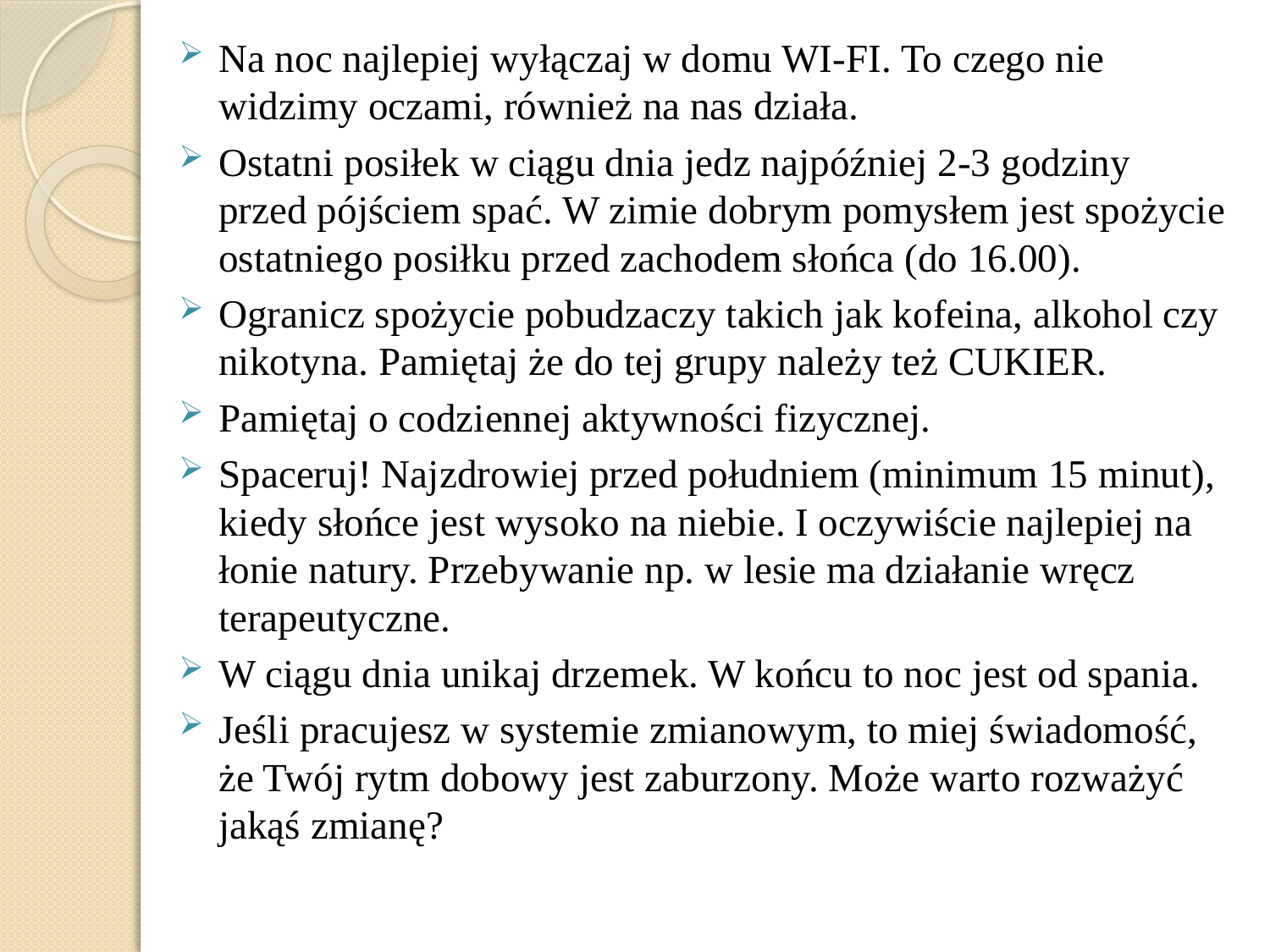

Na noc najlepiej wyłączaj w domu WI-FI. To czego nie widzimy oczami, również na nas działa.
Ostatni posiłek w ciągu dnia jedz najpóźniej 2-3 godziny przed pójściem spać. W zimie dobrym pomysłem jest spożycie ostatniego posiłku przed zachodem słońca (do 16.00).
Ogranicz spożycie pobudzaczy takich jak kofeina, alkohol czy nikotyna. Pamiętaj że do tej grupy należy też CUKIER.
Pamiętaj o codziennej aktywności fizycznej.
Spaceruj! Najzdrowiej przed południem (minimum 15 minut), kiedy słońce jest wysoko na niebie. I oczywiście najlepiej na łonie natury. Przebywanie np. w lesie ma działanie wręcz terapeutyczne.
W ciągu dnia unikaj drzemek. W końcu to noc jest od spania.
Jeśli pracujesz w systemie zmianowym, to miej świadomość,
że Twój rytm dobowy jest zaburzony. Może warto rozważyć jakąś zmianę?